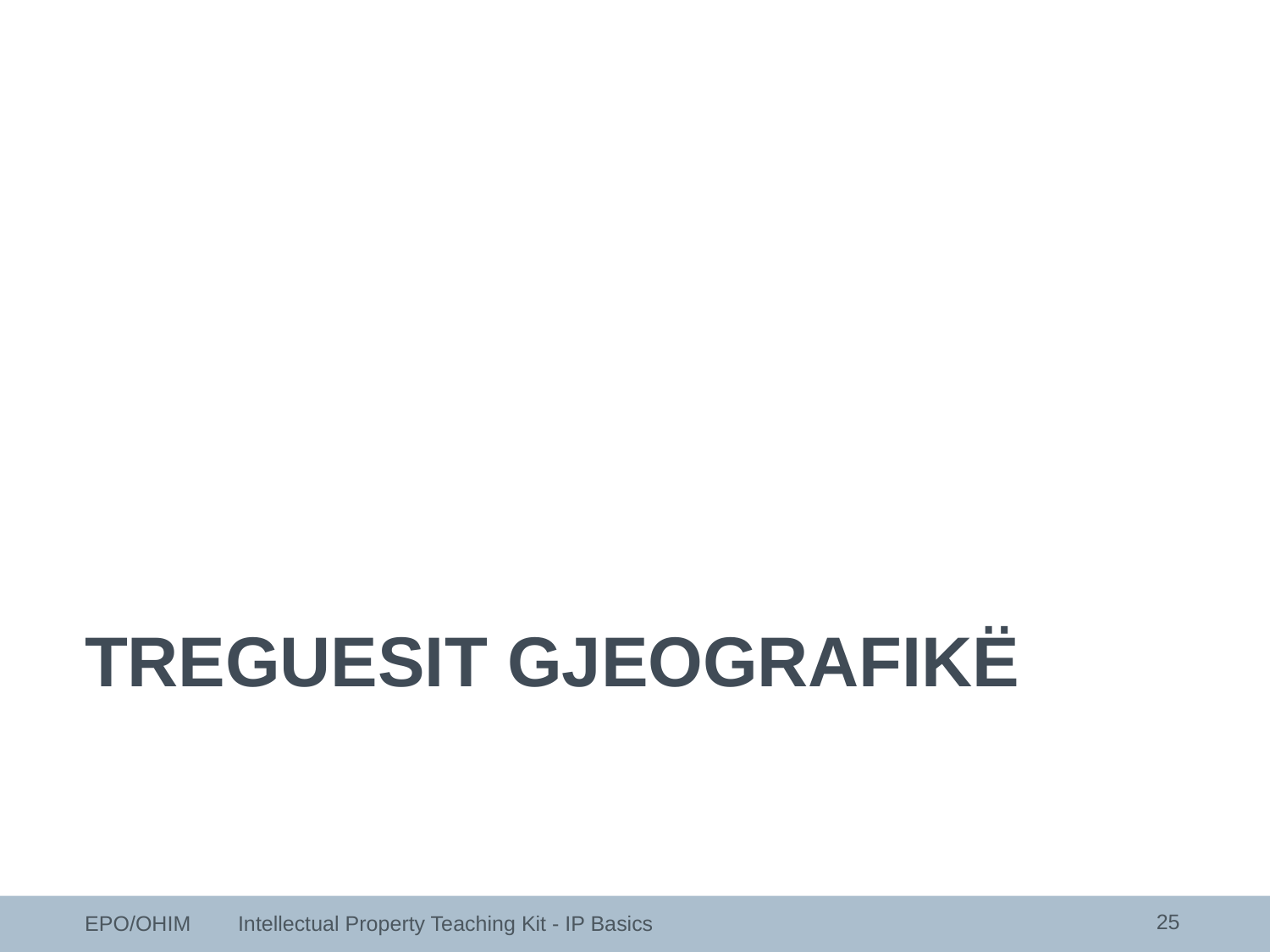

TREGUESIT GJEOGRAFIKË
25
EPO/OHIM        Intellectual Property Teaching Kit - IP Basics